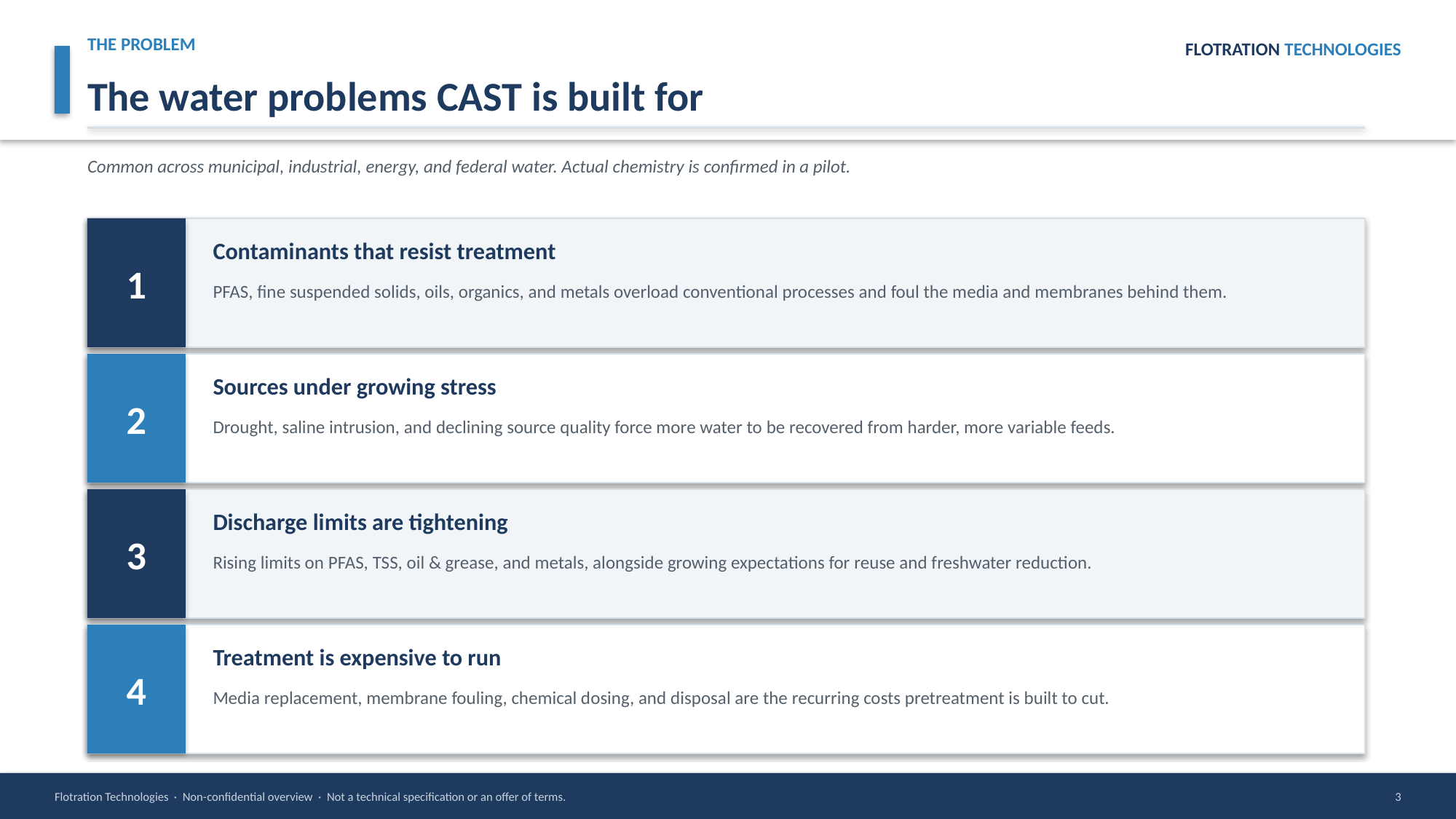

THE PROBLEM
FLOTRATION TECHNOLOGIES

The water problems CAST is built for

Common across municipal, industrial, energy, and federal water. Actual chemistry is confirmed in a pilot.

1
Contaminants that resist treatment
PFAS, fine suspended solids, oils, organics, and metals overload conventional processes and foul the media and membranes behind them.

2
Sources under growing stress
Drought, saline intrusion, and declining source quality force more water to be recovered from harder, more variable feeds.

3
Discharge limits are tightening
Rising limits on PFAS, TSS, oil & grease, and metals, alongside growing expectations for reuse and freshwater reduction.

4
Treatment is expensive to run
Media replacement, membrane fouling, chemical dosing, and disposal are the recurring costs pretreatment is built to cut.

Flotration Technologies  ·  Non-confidential overview  ·  Not a technical specification or an offer of terms.
3